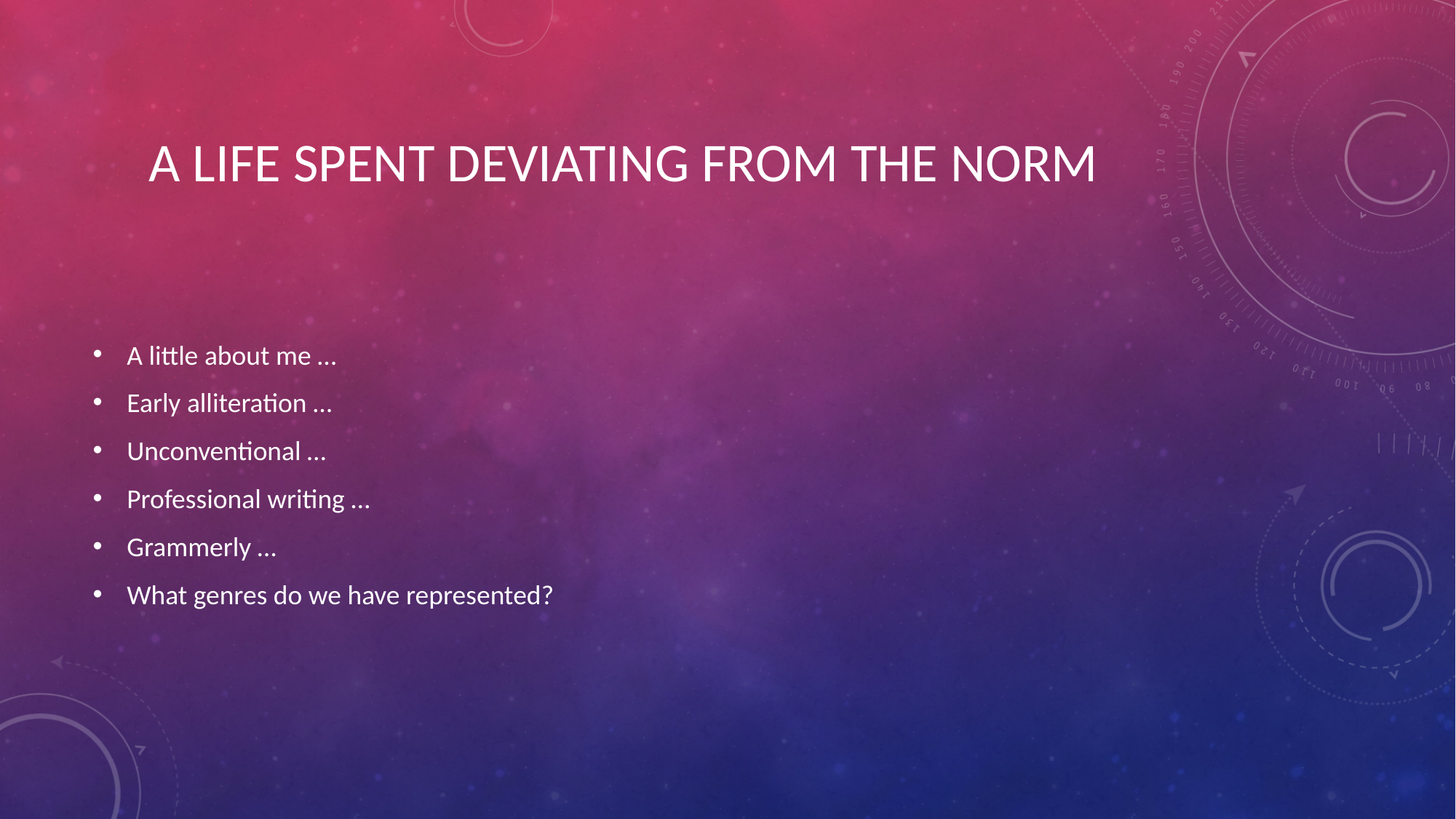

# A life spent deviating from the norm
A little about me …
Early alliteration …
Unconventional …
Professional writing …
Grammerly …
What genres do we have represented?